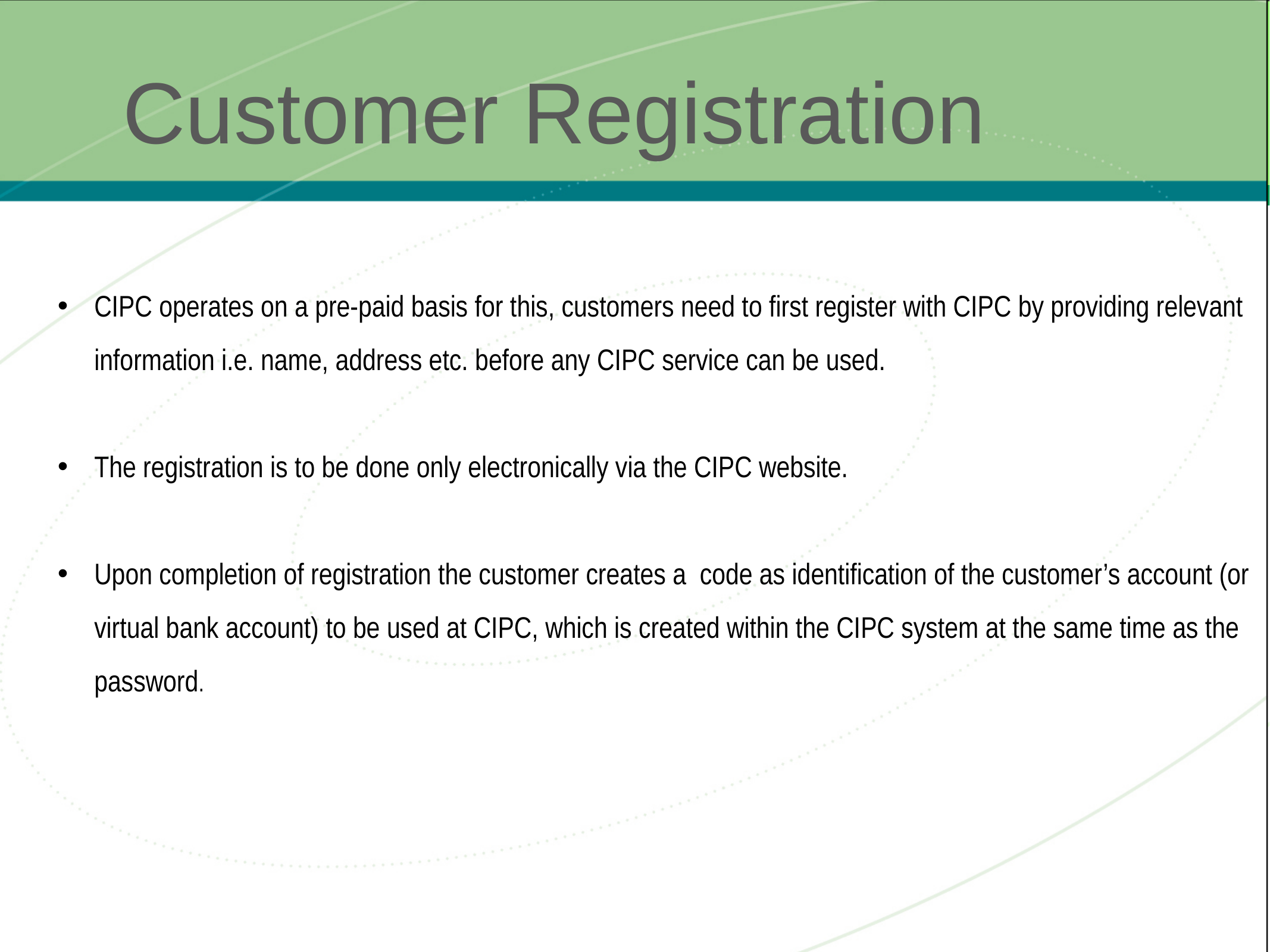

Customer Registration

CIPC operates on a pre-paid basis for this, customers need to first register with CIPC by providing relevant information i.e. name, address etc. before any CIPC service can be used.

The registration is to be done only electronically via the CIPC website.

Upon completion of registration the customer creates a  code as identification of the customer’s account (or virtual bank account) to be used at CIPC, which is created within the CIPC system at the same time as the password.